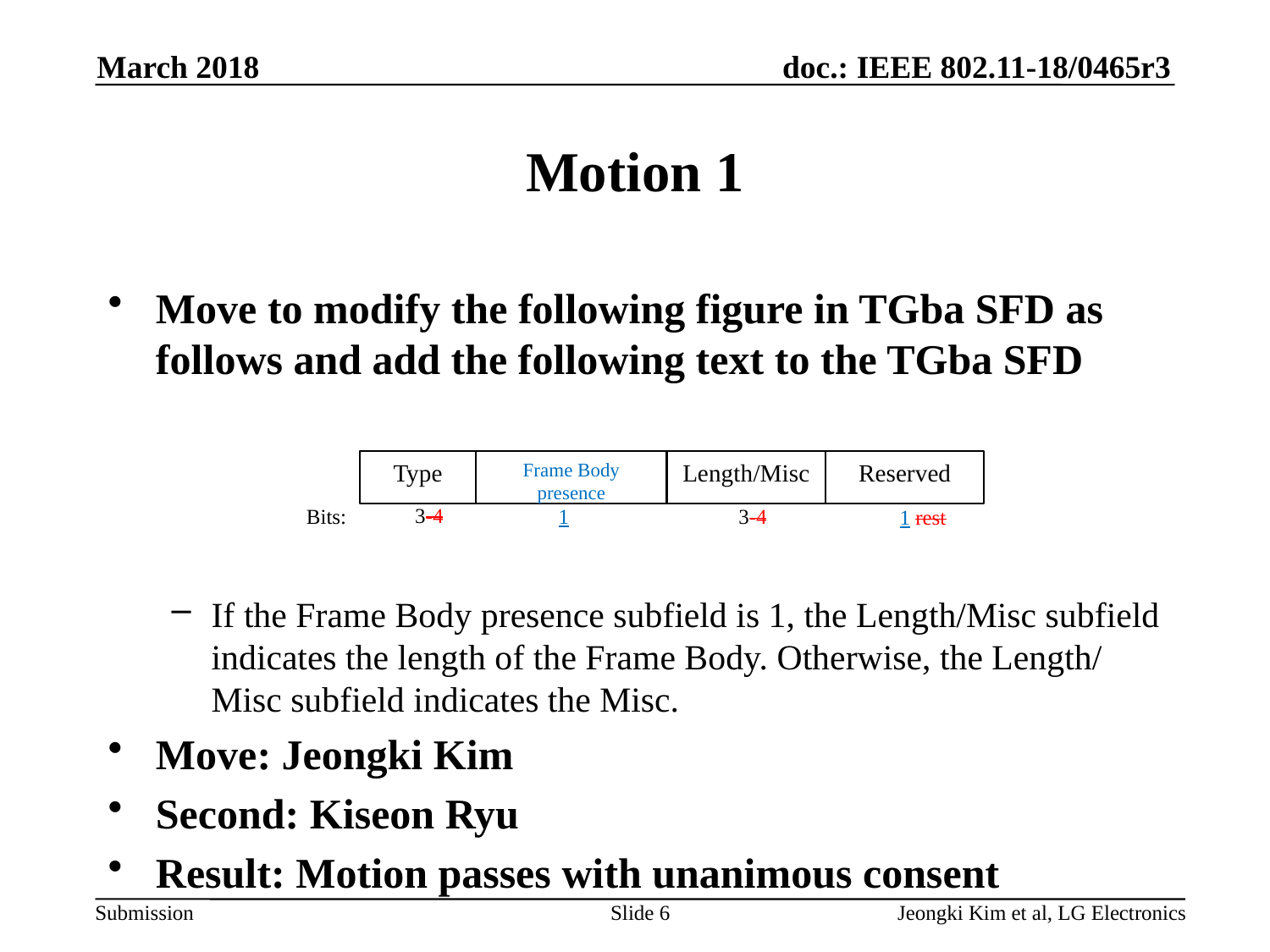

March 2018
# Motion 1
Move to modify the following figure in TGba SFD as follows and add the following text to the TGba SFD

If the Frame Body presence subfield is 1, the Length/Misc subfield indicates the length of the Frame Body. Otherwise, the Length/Misc subfield indicates the Misc.
Move: Jeongki Kim
Second: Kiseon Ryu
Result: Motion passes with unanimous consent
Frame Body presence
Type
Length/Misc
Reserved
3-4
Bits:
1
3-4
1 rest
Slide 6
Jeongki Kim et al, LG Electronics